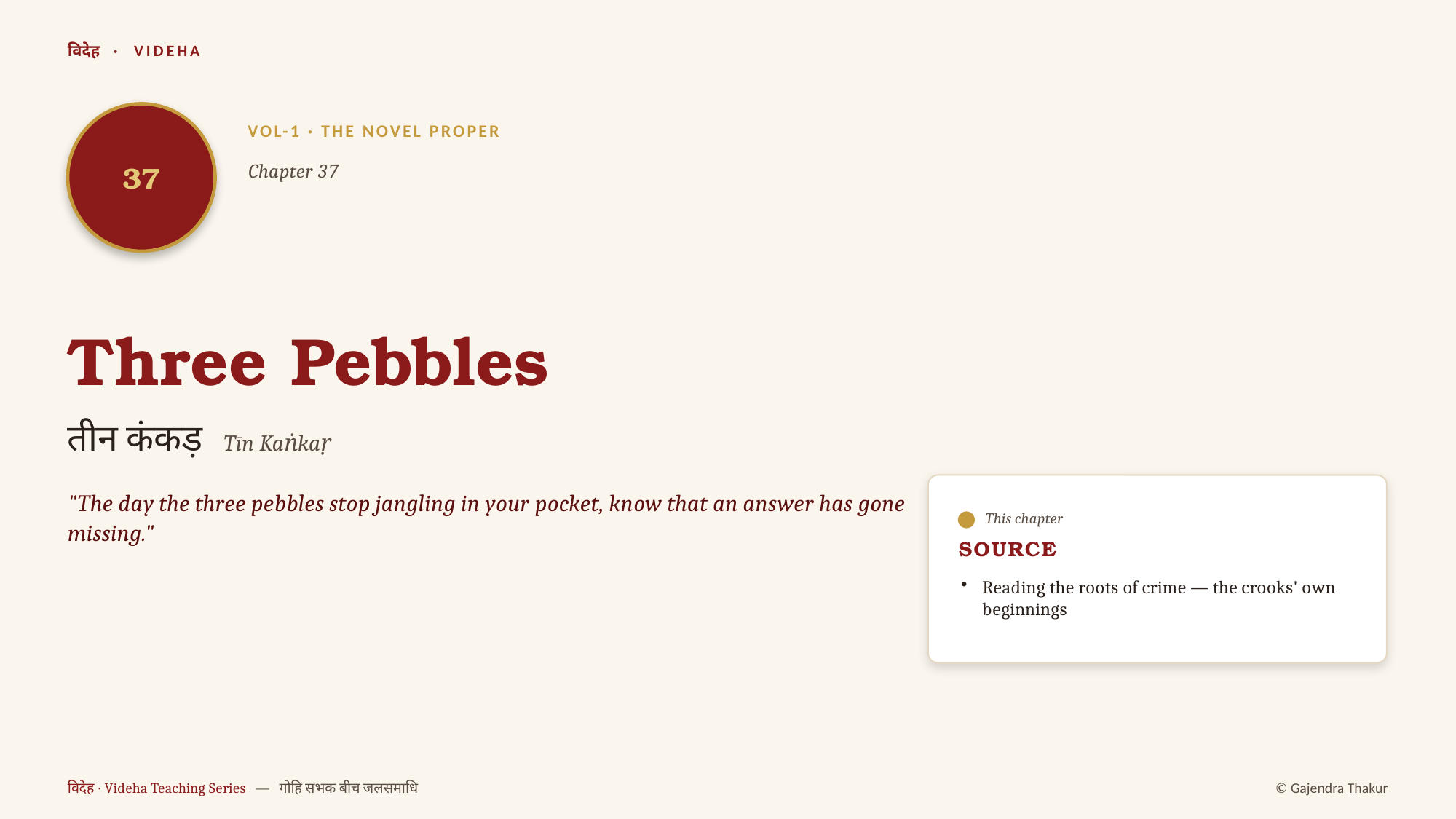

विदेह  ·  VIDEHA

37
VOL-1 · THE NOVEL PROPER
Chapter 37
Three Pebbles
तीन कंकड़    Tīn Kaṅkaṛ

"The day the three pebbles stop jangling in your pocket, know that an answer has gone missing."
This chapter

SOURCE
Reading the roots of crime — the crooks' own beginnings
विदेह · Videha Teaching Series   —   गोहि सभक बीच जलसमाधि
© Gajendra Thakur